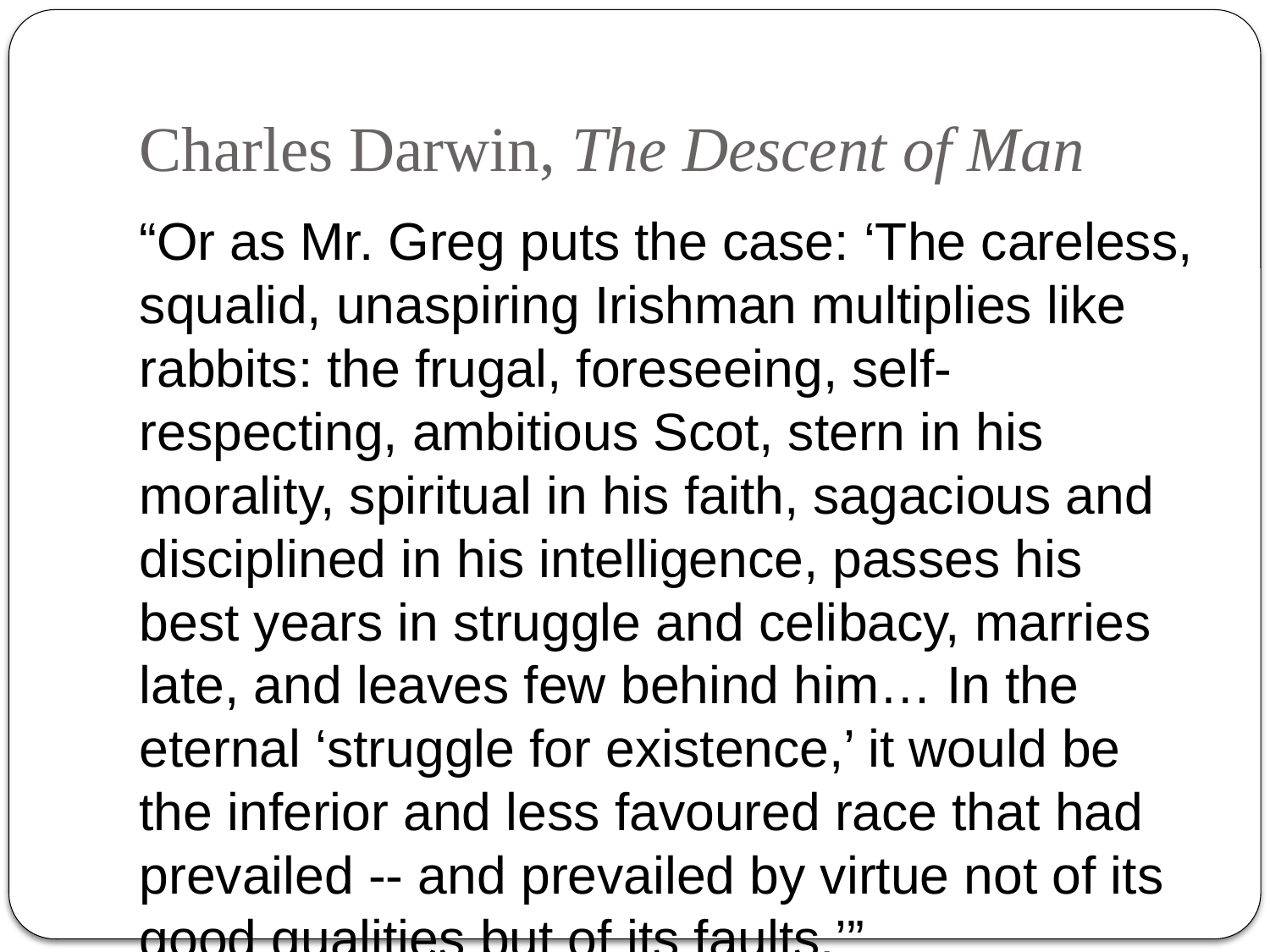

# Charles Darwin, The Descent of Man
“Or as Mr. Greg puts the case: ‘The careless, squalid, unaspiring Irishman multiplies like rabbits: the frugal, foreseeing, self-respecting, ambitious Scot, stern in his morality, spiritual in his faith, sagacious and disciplined in his intelligence, passes his best years in struggle and celibacy, marries late, and leaves few behind him… In the eternal ‘struggle for existence,’ it would be the inferior and less favoured race that had prevailed -- and prevailed by virtue not of its good qualities but of its faults.’”